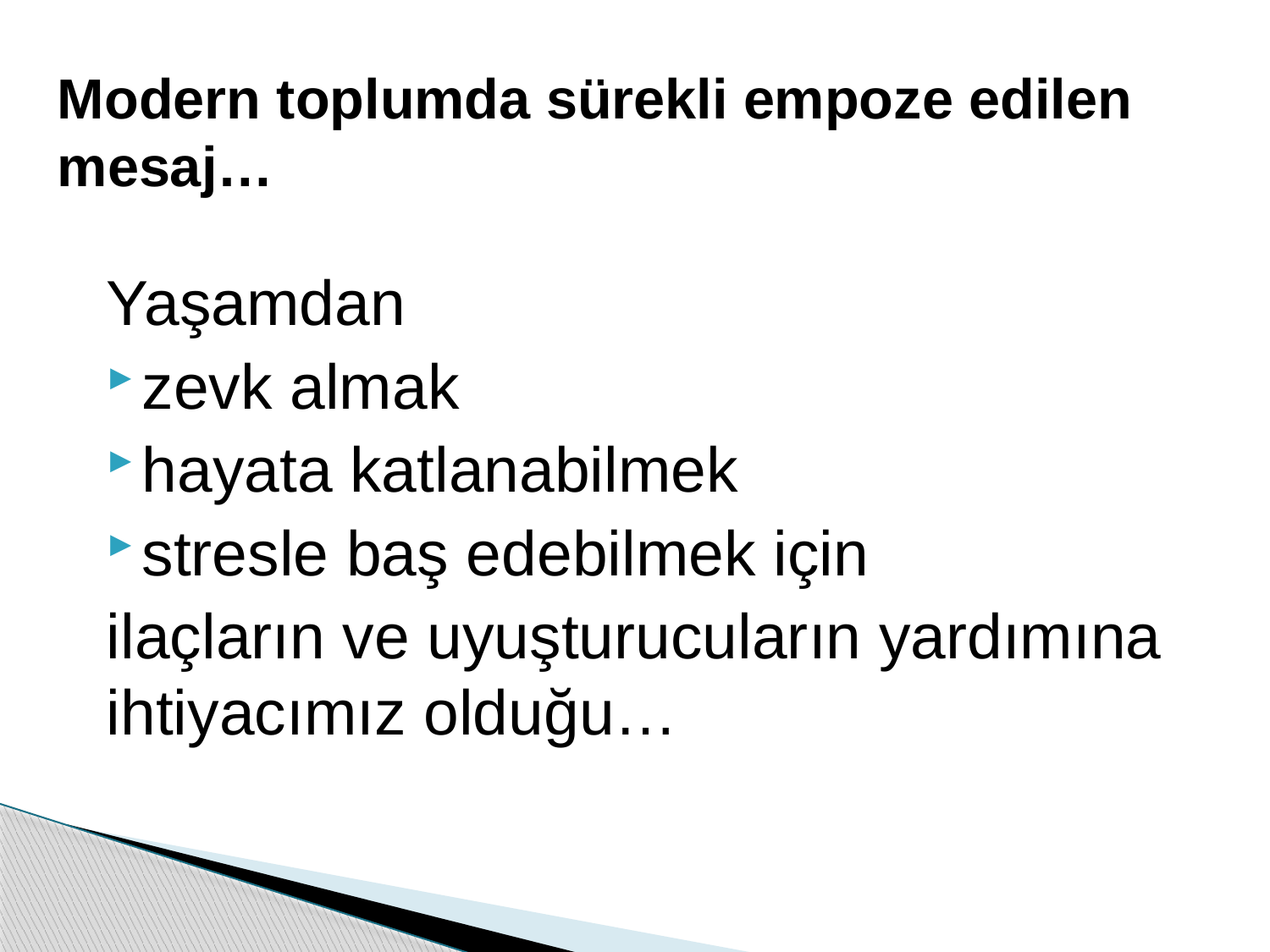

# Modern toplumda sürekli empoze edilen mesaj…
Yaşamdan
zevk almak
hayata katlanabilmek
stresle baş edebilmek için
ilaçların ve uyuşturucuların yardımına ihtiyacımız olduğu…